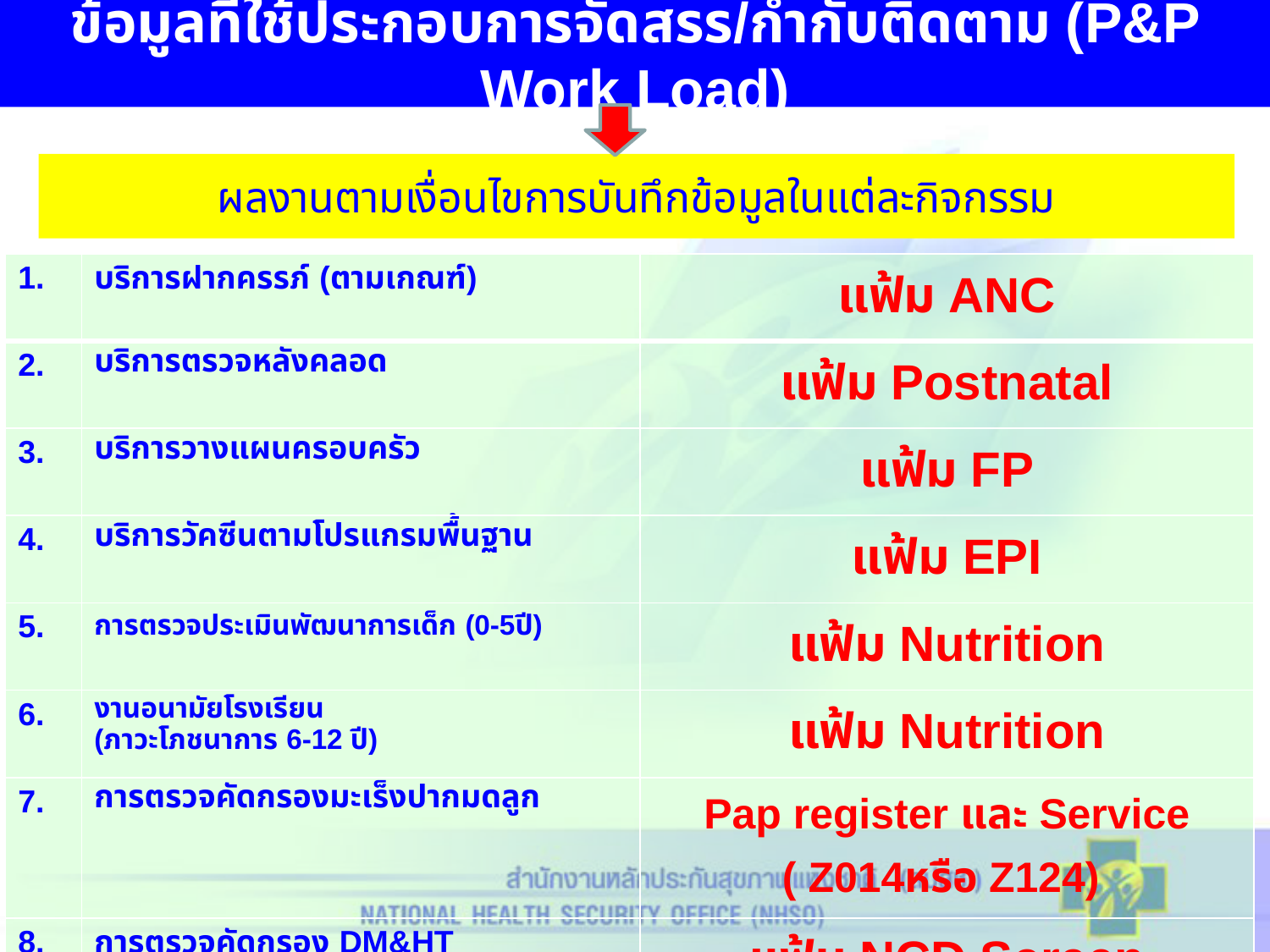

# ข้อมูลที่ใช้ประกอบการจัดสรร/กำกับติดตาม (P&P Work Load)
ข้อมูลที่ใช้ประกอบการจัดสรร ปี 2558

ผลงานตามเงื่อนไขการบันทึกข้อมูลในแต่ละกิจกรรม
| 1. | บริการฝากครรภ์ (ตามเกณฑ์) | แฟ้ม ANC |
| --- | --- | --- |
| 2. | บริการตรวจหลังคลอด | แฟ้ม Postnatal |
| 3. | บริการวางแผนครอบครัว | แฟ้ม FP |
| 4. | บริการวัคซีนตามโปรแกรมพื้นฐาน | แฟ้ม EPI |
| 5. | การตรวจประเมินพัฒนาการเด็ก (0-5ปี) | แฟ้ม Nutrition |
| 6. | งานอนามัยโรงเรียน (ภาวะโภชนาการ 6-12 ปี) | แฟ้ม Nutrition |
| 7. | การตรวจคัดกรองมะเร็งปากมดลูก | Pap register และ Service ( Z014หรือ Z124) |
| 8. | การตรวจคัดกรอง DM&HT | แฟ้ม NCD Screen |
| 9. | การตรวจคัดกรองภาวะโรคซึมเศร้า | แฟ้ม Diag ( Z133) |